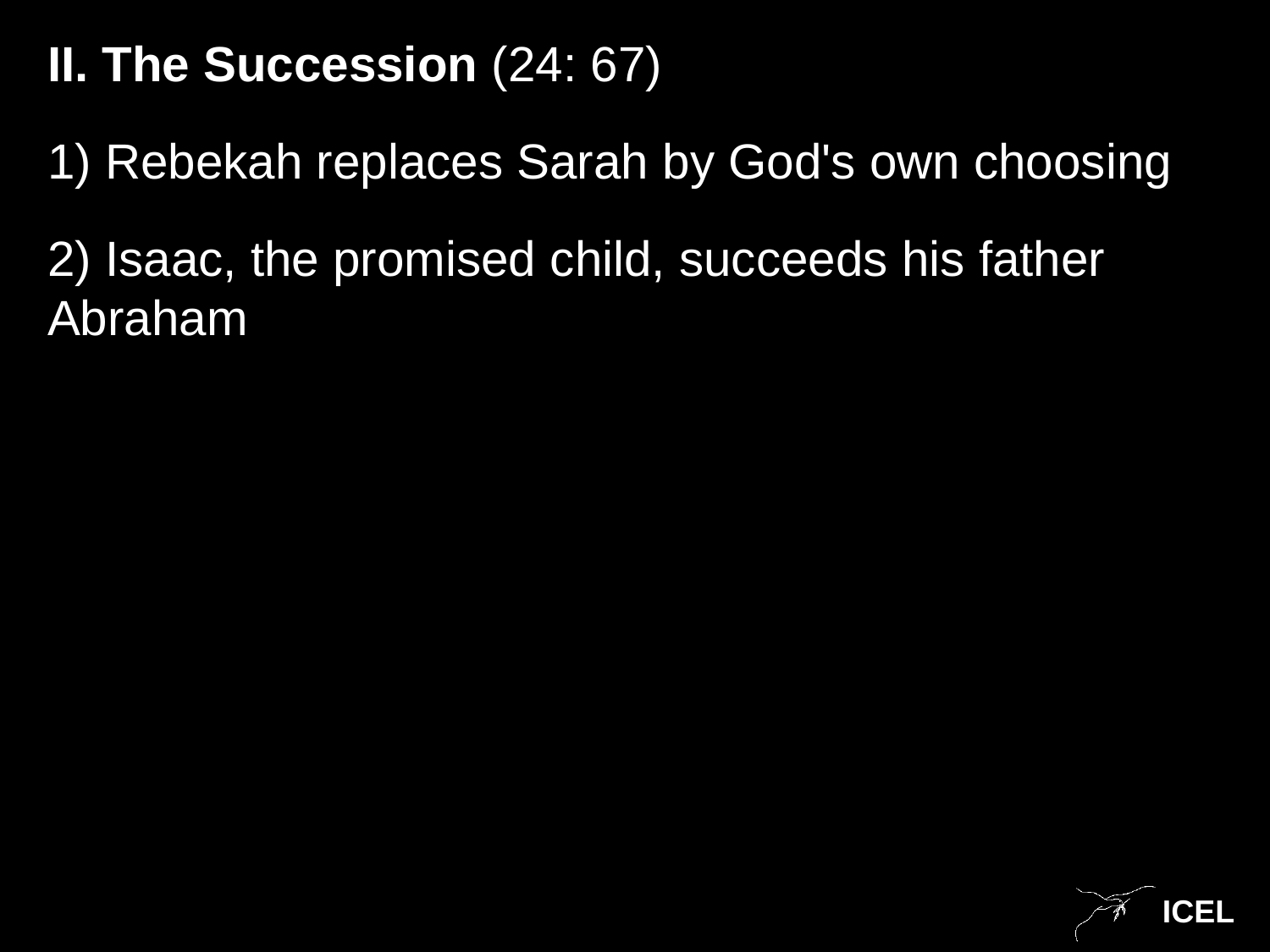

II. The Succession (24: 67)

1) Rebekah replaces Sarah by God's own choosing

2) Isaac, the promised child, succeeds his father Abraham